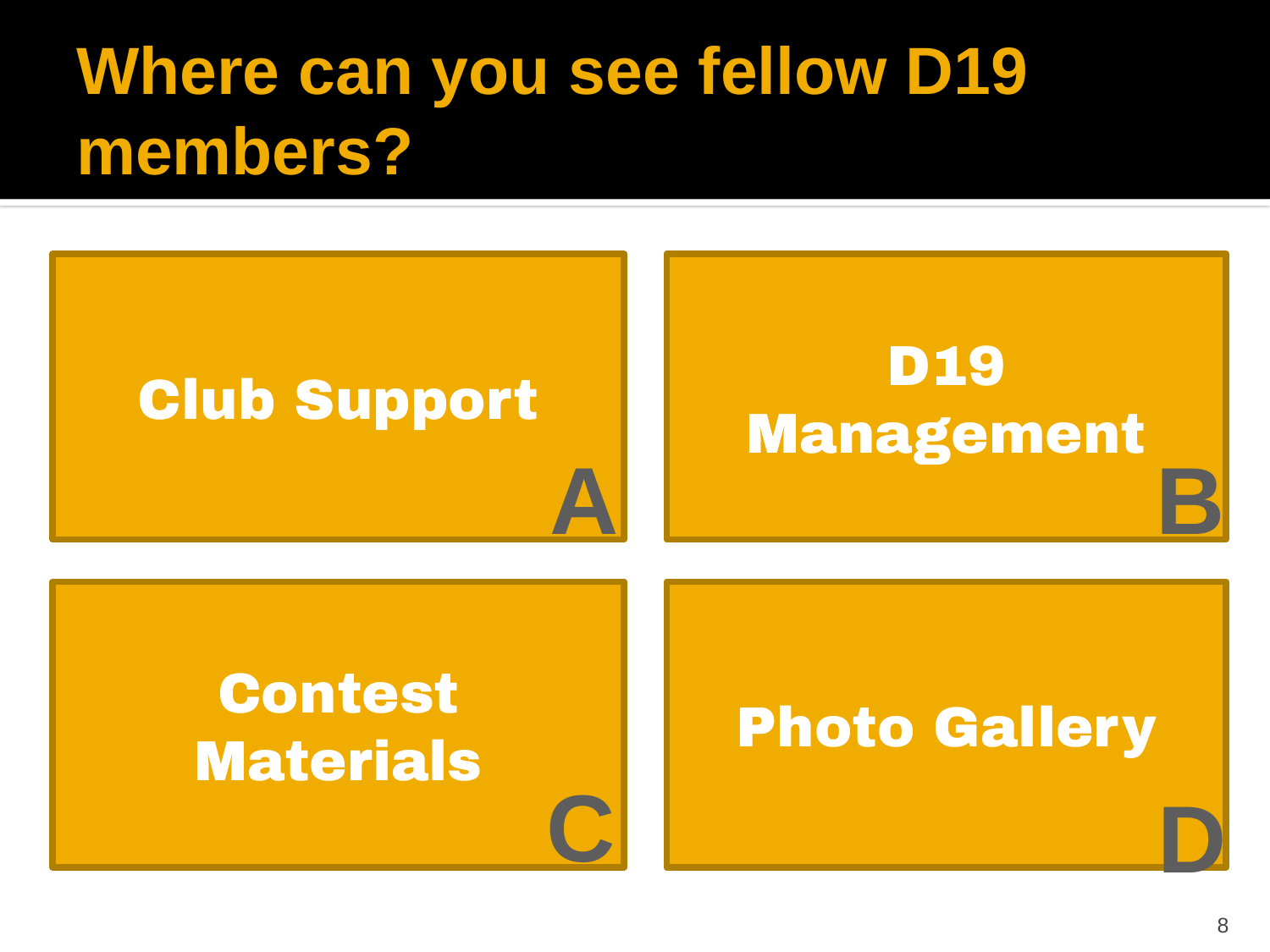

# Where can you see fellow D19 members?
Club Support
D19 Management
A
B
Contest Materials
Photo Gallery
C
D
8